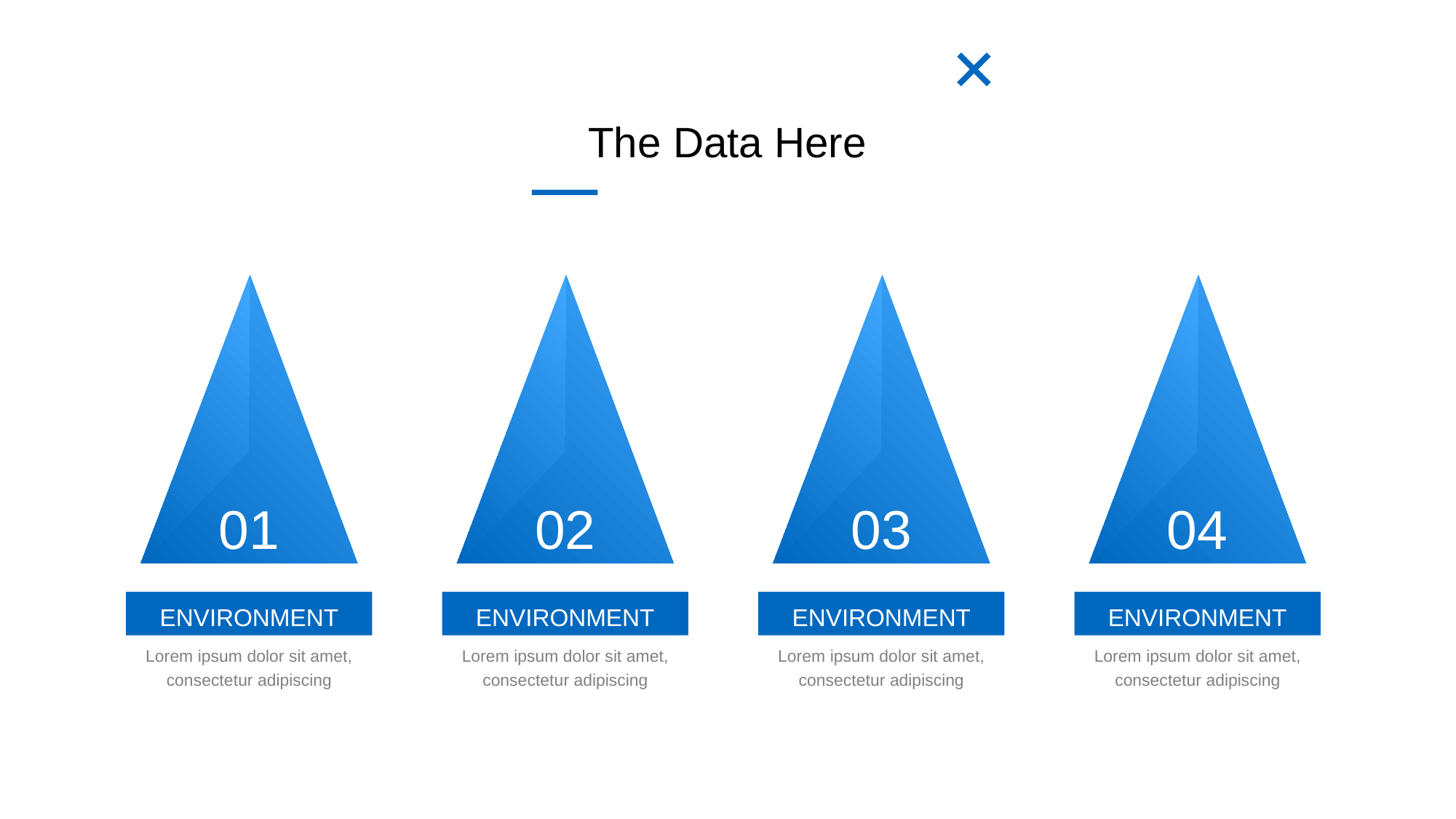

The Data Here

01
02
03
04
ENVIRONMENT
Lorem ipsum dolor sit amet, consectetur adipiscing
ENVIRONMENT
Lorem ipsum dolor sit amet, consectetur adipiscing
ENVIRONMENT
Lorem ipsum dolor sit amet, consectetur adipiscing
ENVIRONMENT
Lorem ipsum dolor sit amet, consectetur adipiscing